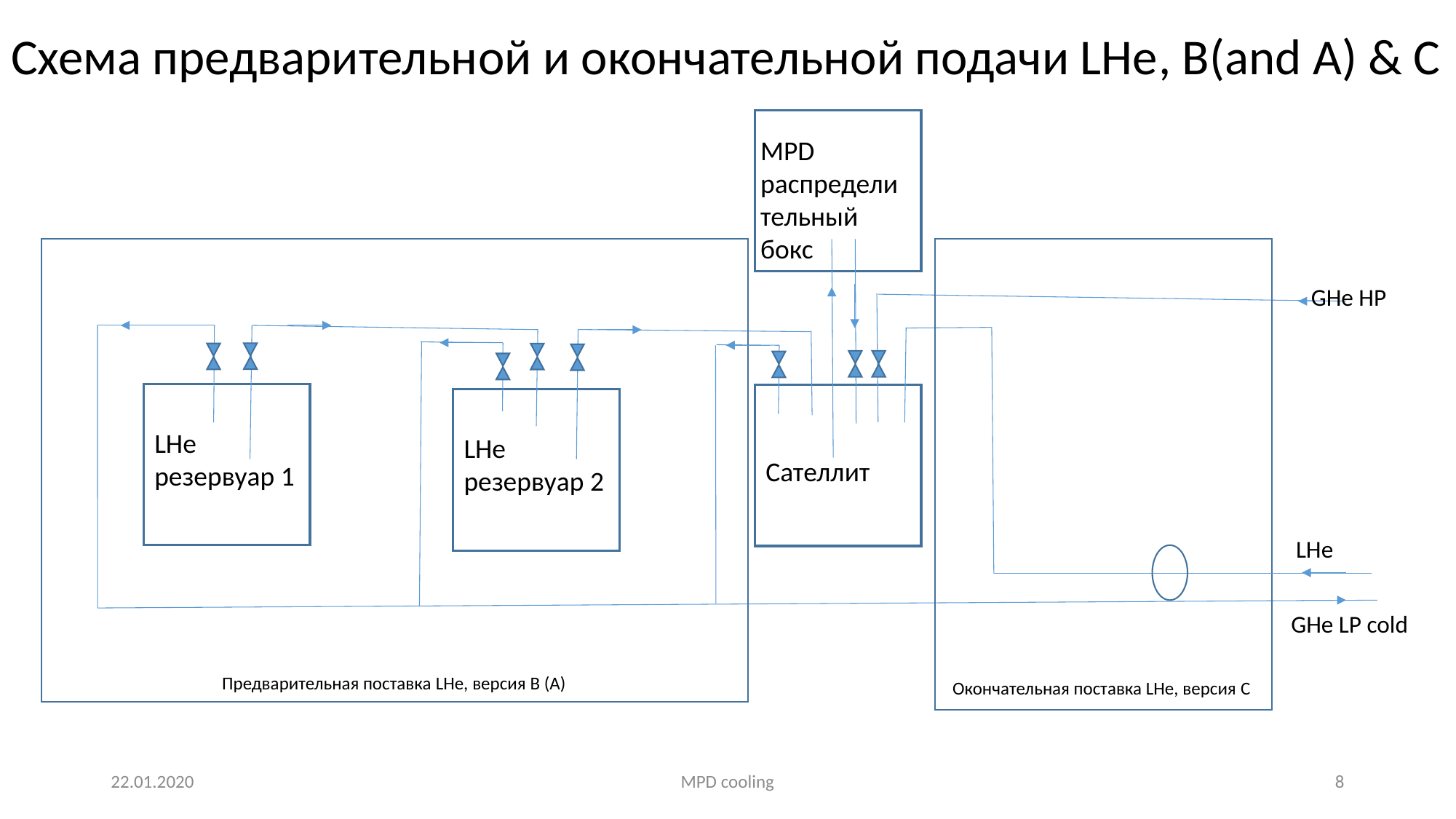

# Схема предварительной и окончательной подачи LHe, B(and A) & C

MPD распределительный бокс

GHe HP

LHe резервуар 1

Сателлит

LHe резервуар 2
LHe

GHe LP cold
Предварительная поставка LHe, версия B (A)
Окончательная поставка LHe, версия C
22.01.2020
MPD cooling
8